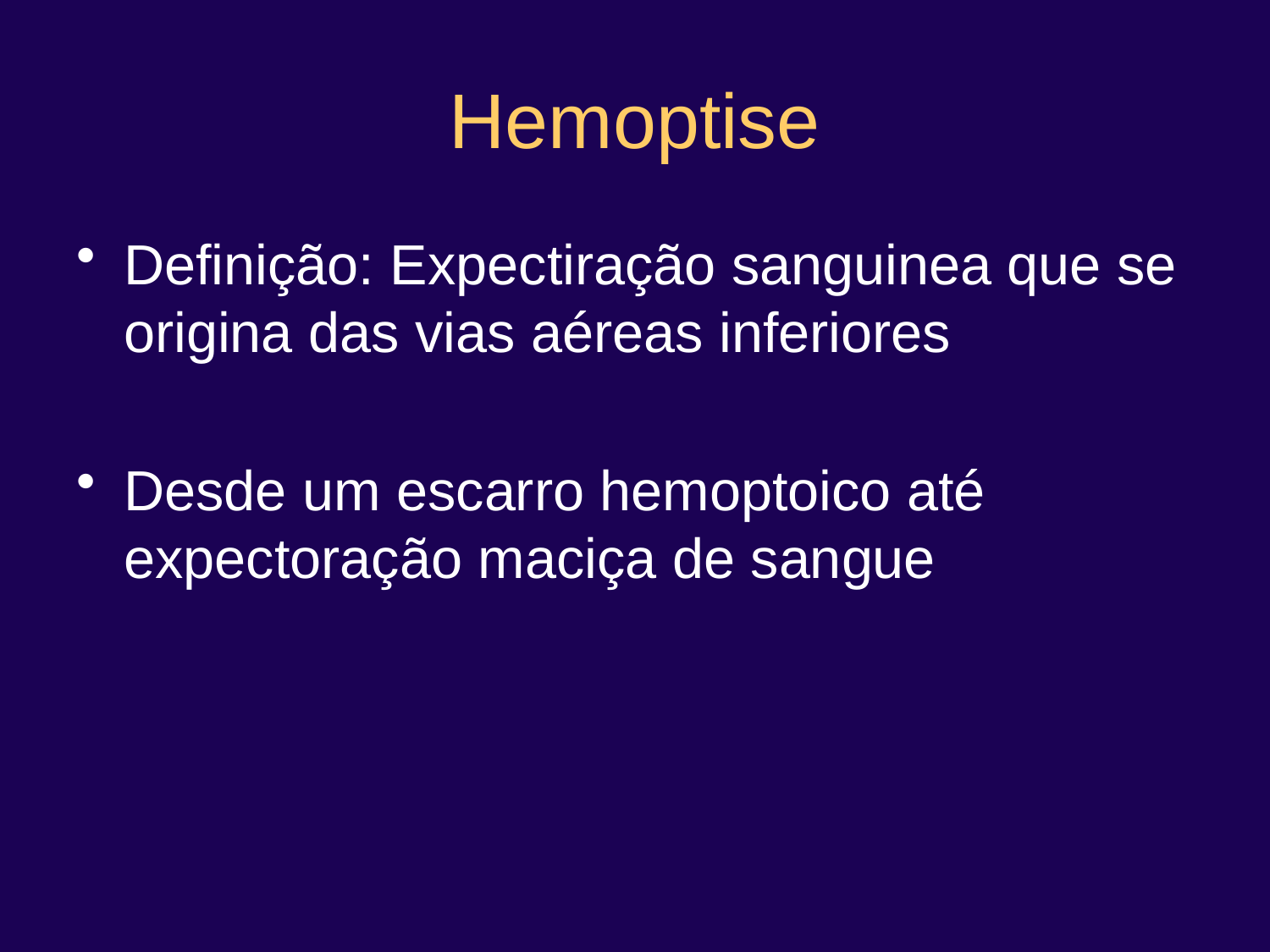

# Hemoptise
Definição: Expectiração sanguinea que se origina das vias aéreas inferiores

Desde um escarro hemoptoico até expectoração maciça de sangue